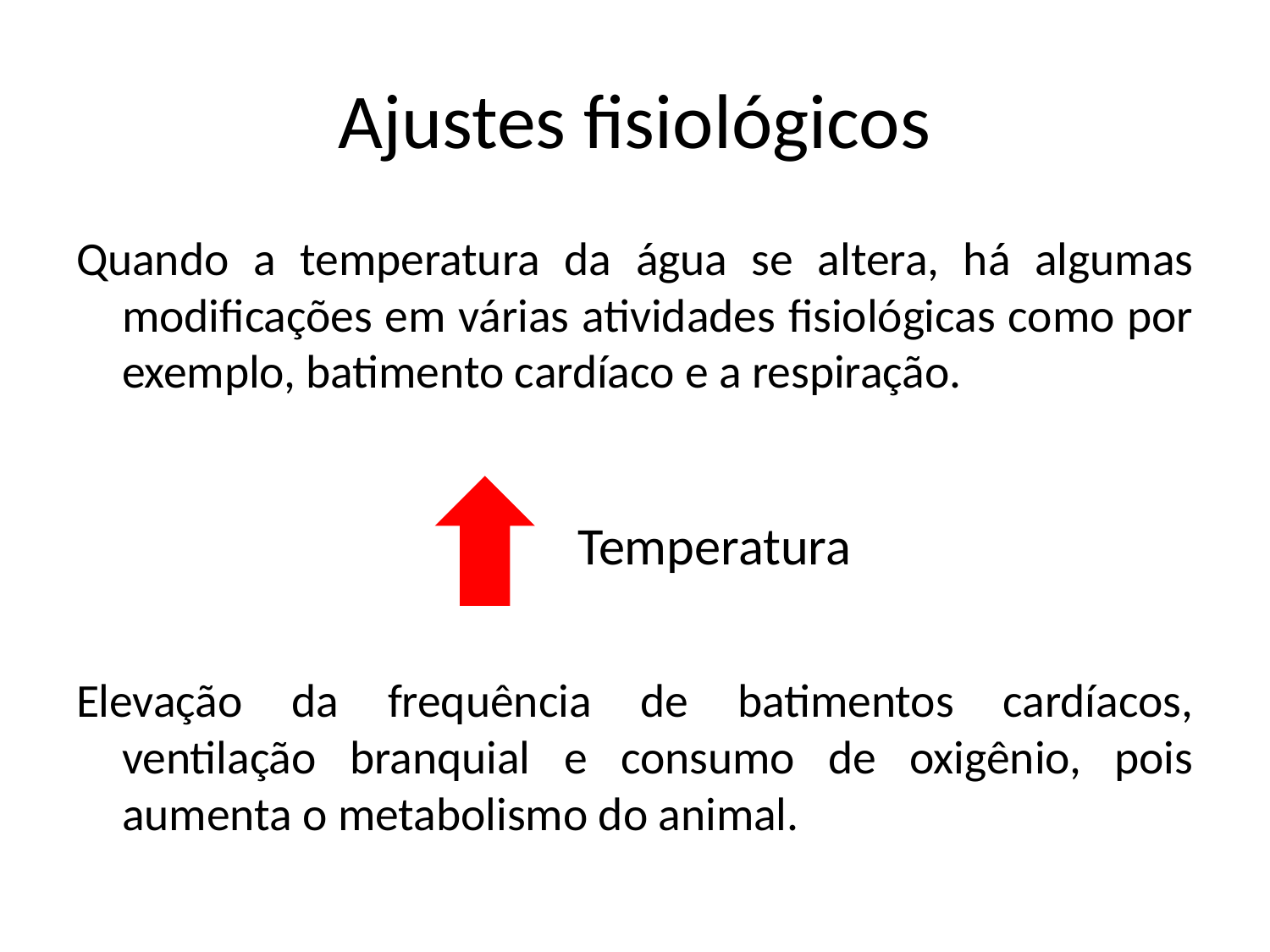

# Ajustes fisiológicos
Quando a temperatura da água se altera, há algumas modificações em várias atividades fisiológicas como por exemplo, batimento cardíaco e a respiração.

Elevação da frequência de batimentos cardíacos, ventilação branquial e consumo de oxigênio, pois aumenta o metabolismo do animal.

Temperatura